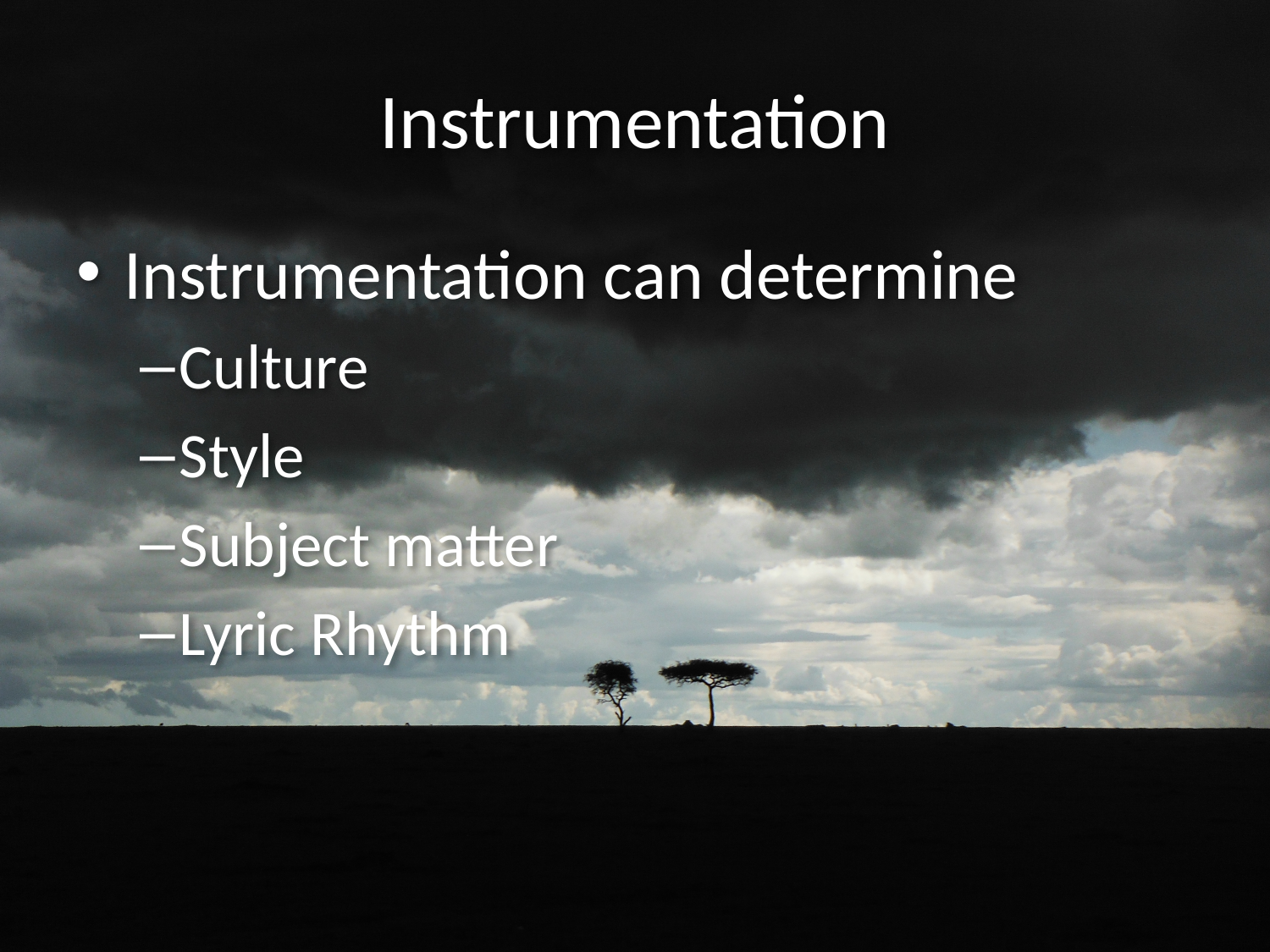

# Instrumentation
Instrumentation can determine
Culture
Style
Subject matter
Lyric Rhythm